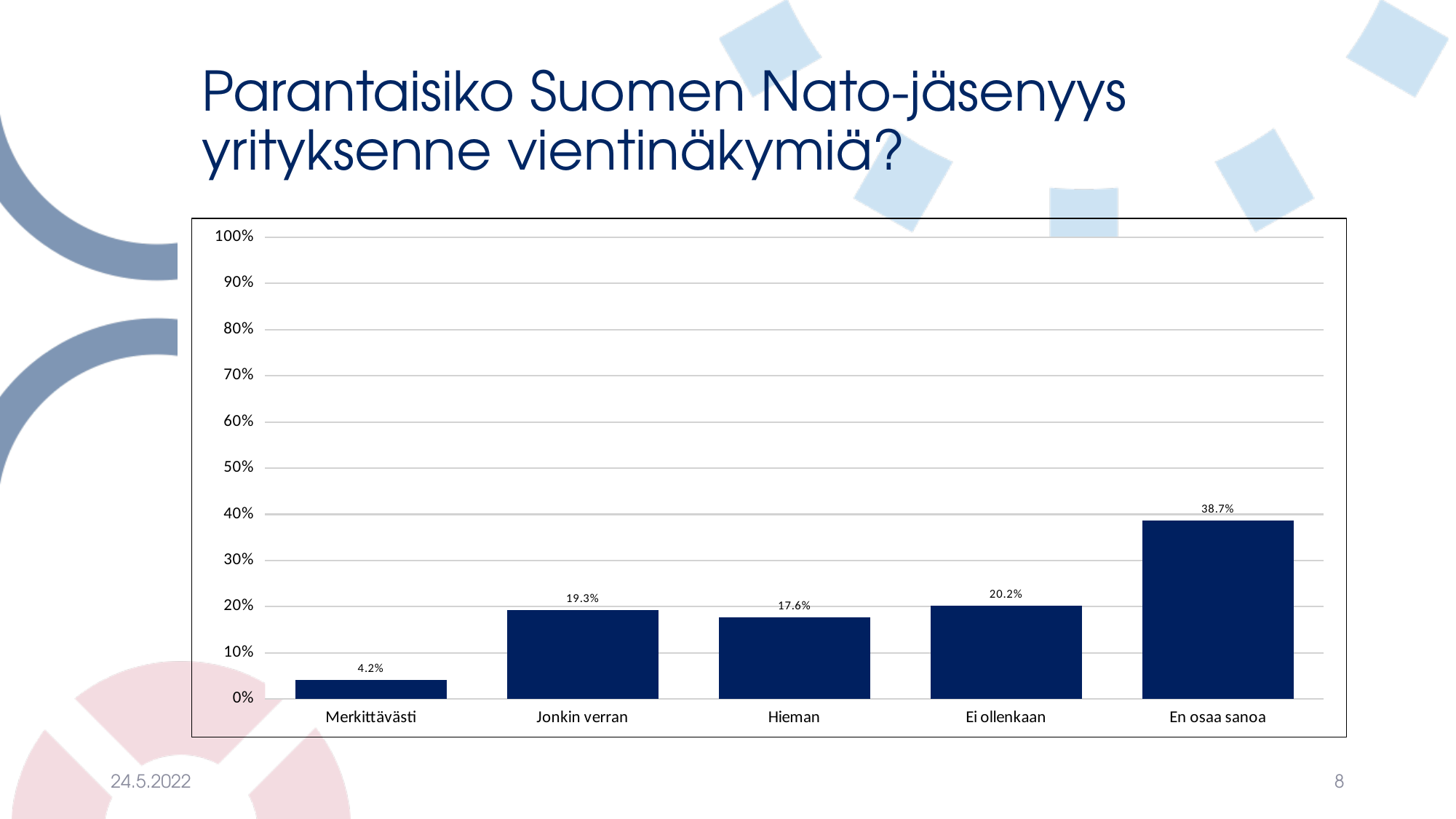

# Parantaisiko Suomen Nato-jäsenyys yrityksenne vientinäkymiä?

### Chart

| Category |  |
|---|---|
| Merkittävästi | 0.04201680672268908 |
| Jonkin verran | 0.19327731092436976 |
| Hieman | 0.17647058823529413 |
| Ei ollenkaan | 0.20168067226890754 |
| En osaa sanoa | 0.3865546218487395 |
24.5.2022

8